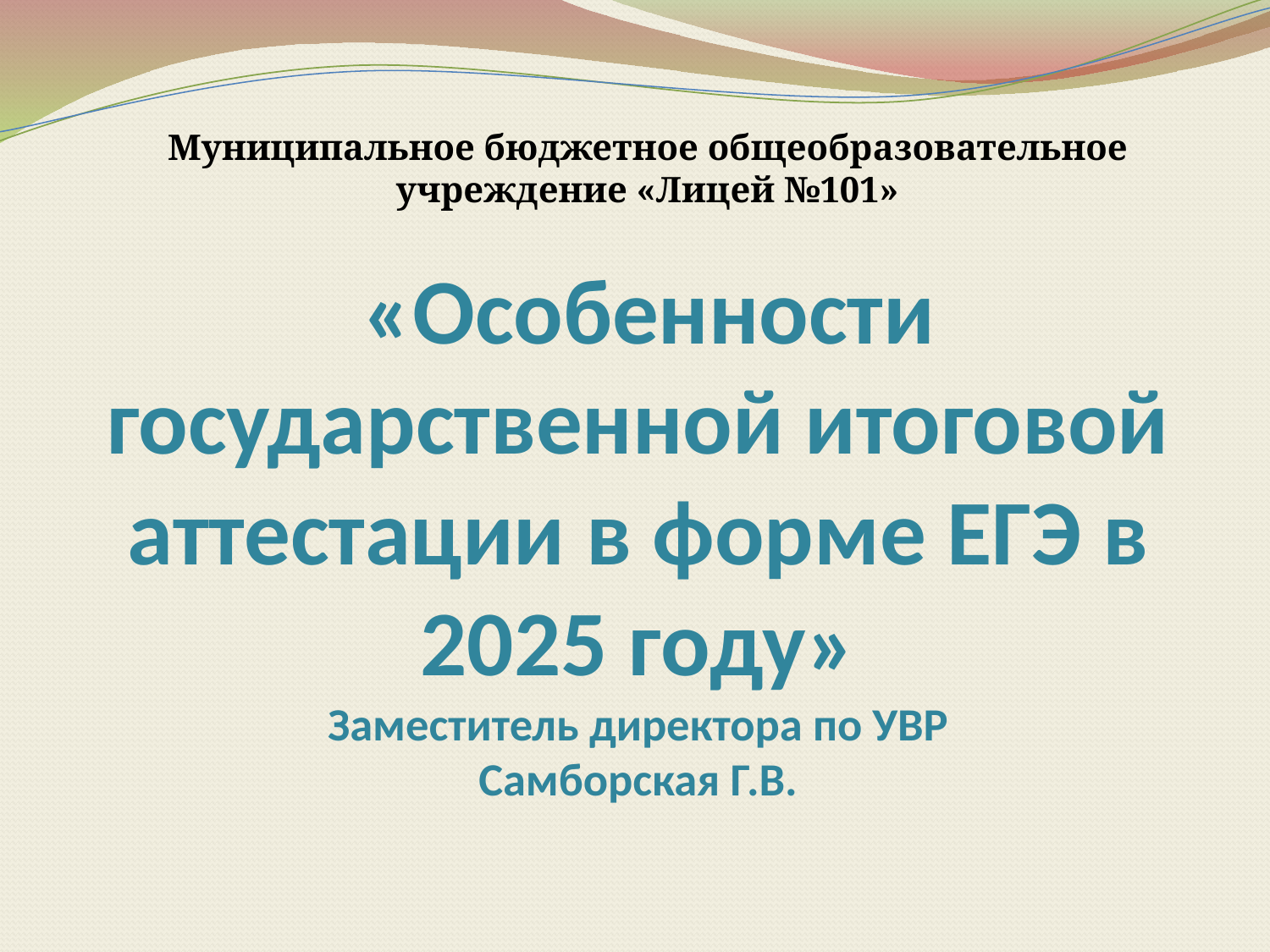

Муниципальное бюджетное общеобразовательное учреждение «Лицей №101»
# «Особенности государственной итоговой аттестации в форме ЕГЭ в 2025 году» Заместитель директора по УВР Самборская Г.В.